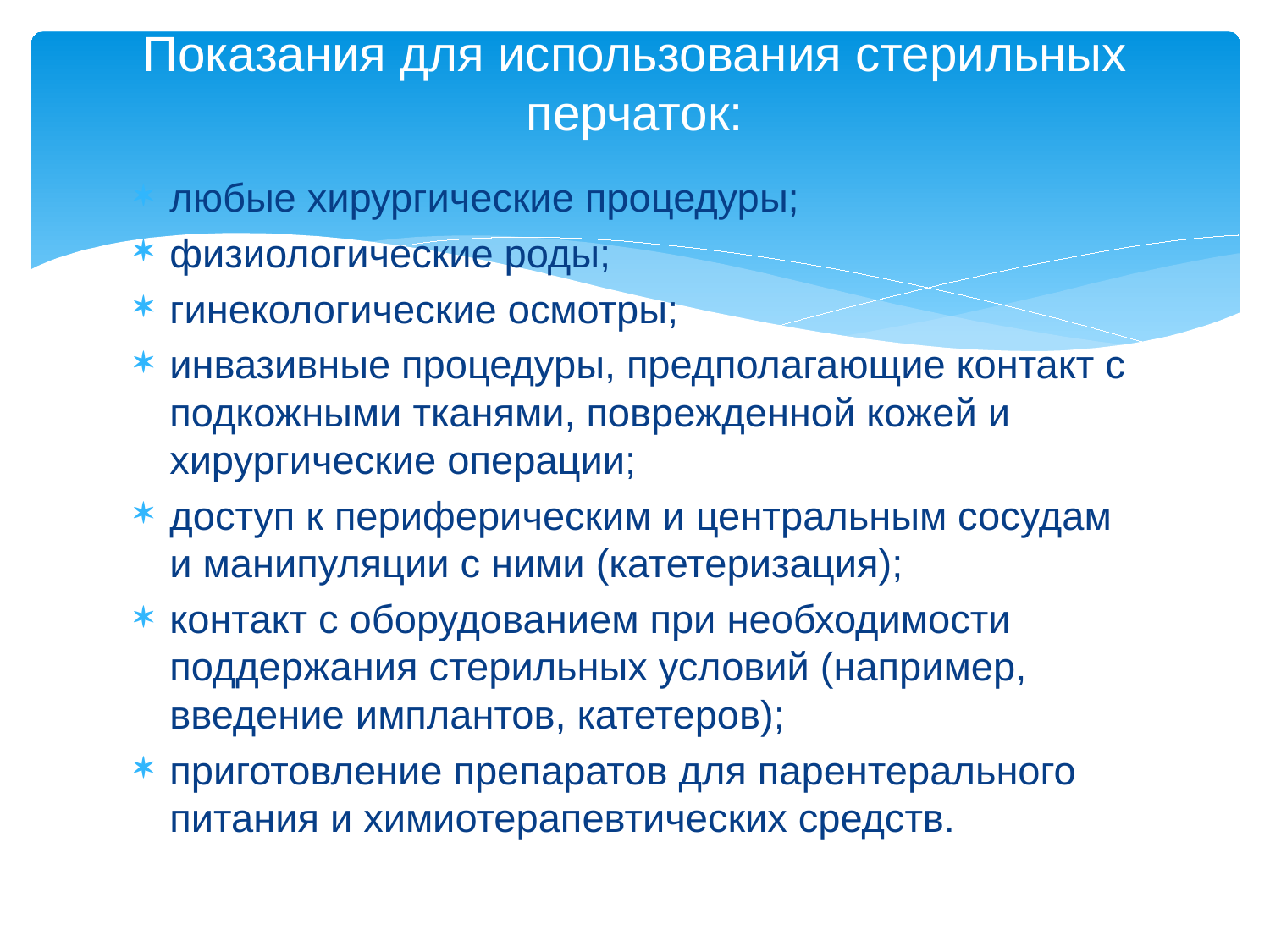

# Показания для использования стерильных перчаток:
любые хирургические процедуры;
физиологические роды;
гинекологические осмотры;
инвазивные процедуры, предполагающие контакт с подкожными тканями, поврежденной кожей и хирургические операции;
доступ к периферическим и центральным сосудам и манипуляции с ними (катетеризация);
контакт с оборудованием при необходимости поддержания стерильных условий (например, введение имплантов, катетеров);
приготовление препаратов для парентерального питания и химиотерапевтических средств.